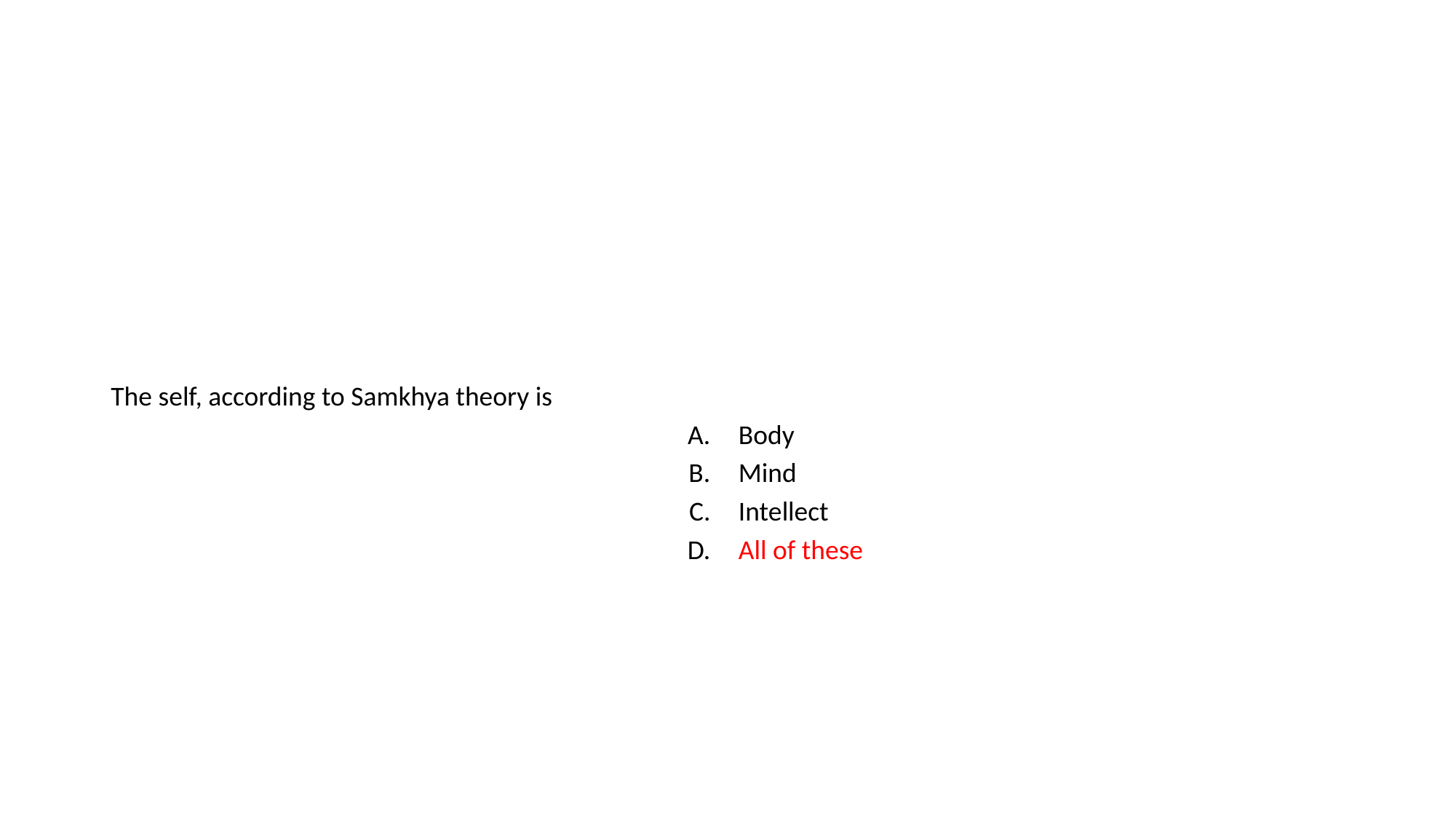

#
| The self, according to Samkhya theory is |  |
| --- | --- |
| A. | Body |
| B. | Mind |
| C. | Intellect |
| D. | All of these |